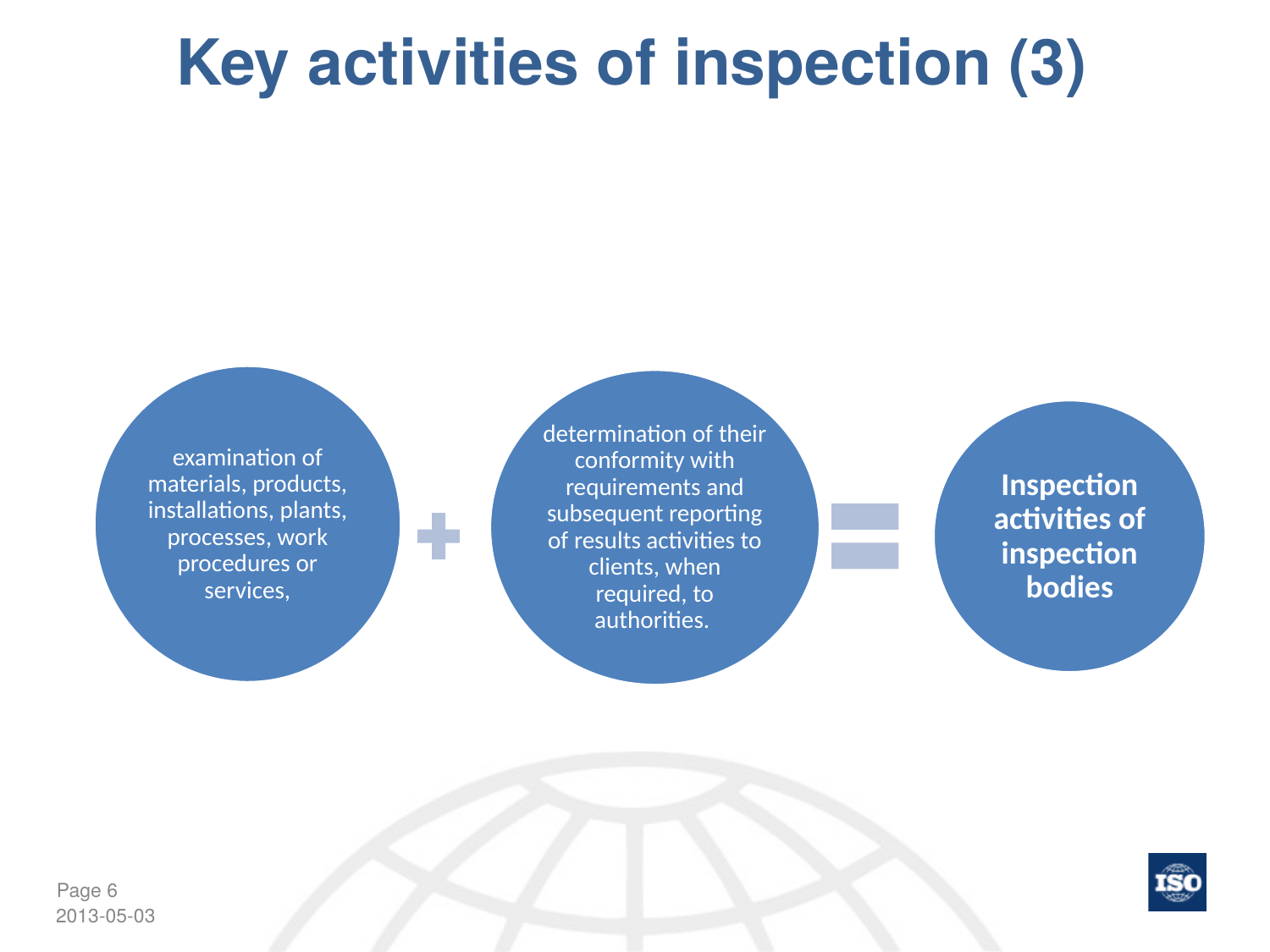

# Key activities of inspection (3)
determination of their conformity with requirements and subsequent reporting of results activities to clients, when required, to authorities.

examination of materials, products, installations, plants, processes, work procedures or services,

Inspection activities of inspection bodies
2013-05-03